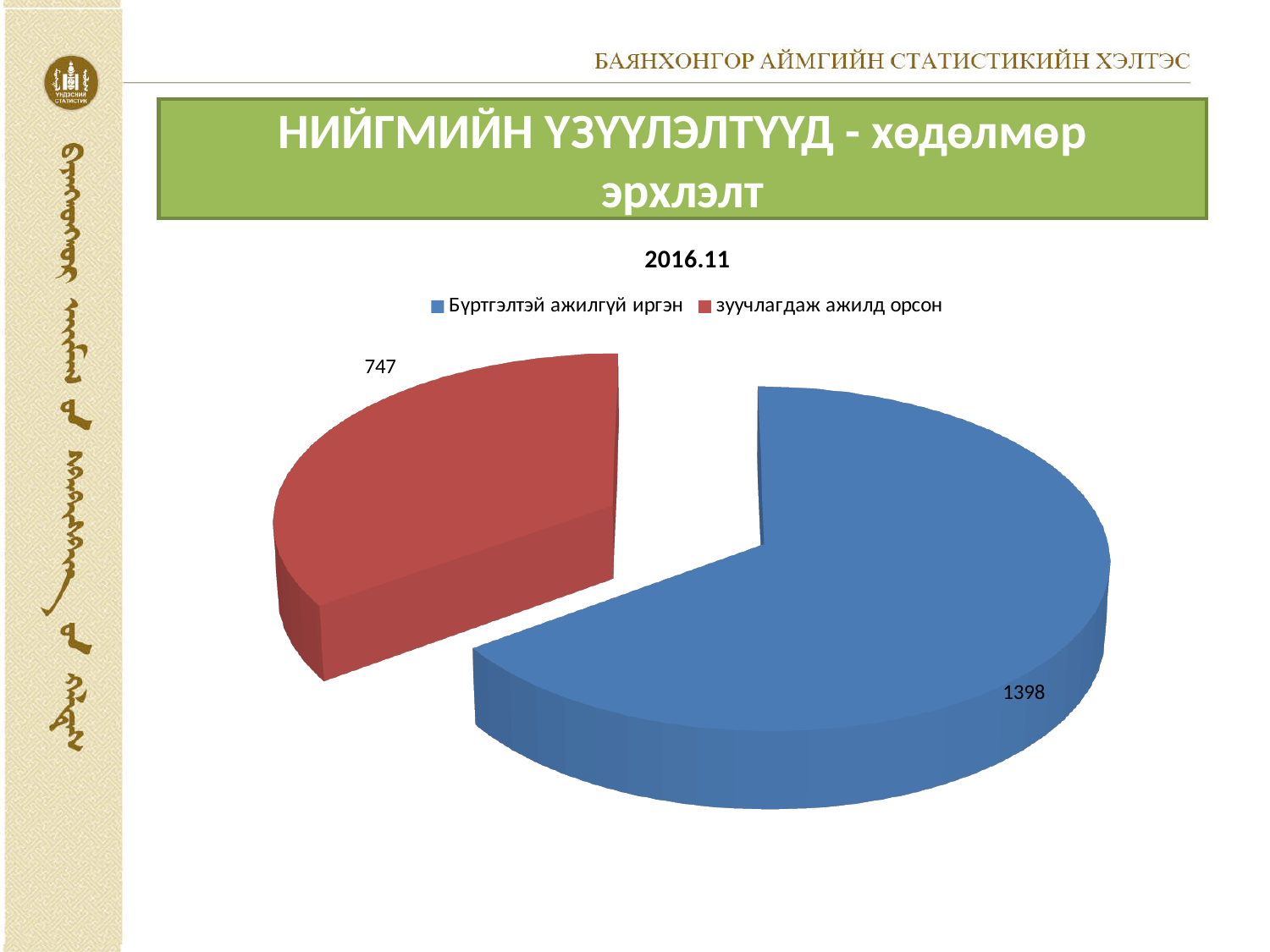

# НИЙГМИЙН ҮЗҮҮЛЭЛТҮҮД - хөдөлмөр эрхлэлт

[unsupported chart]